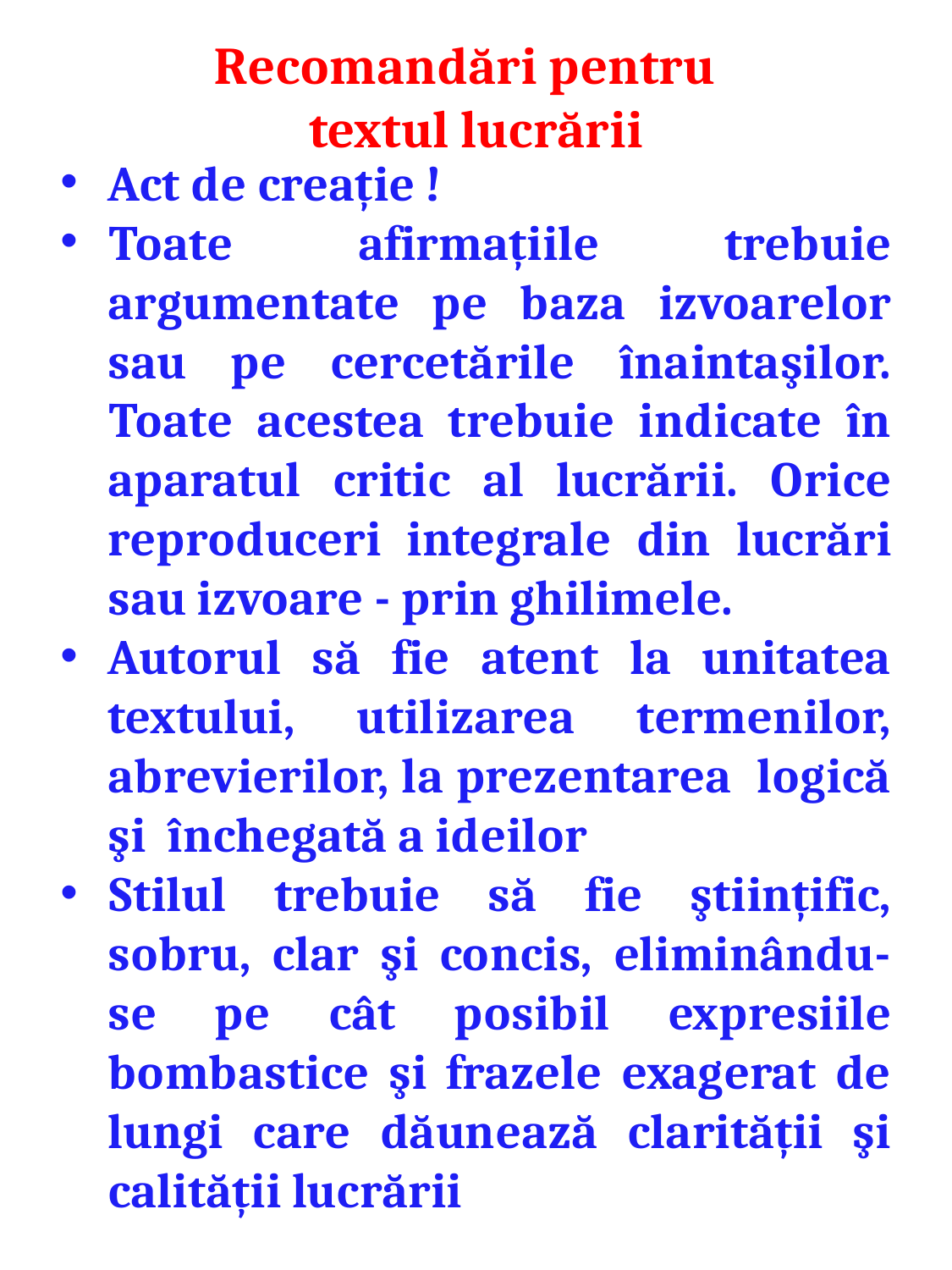

# Recomandări pentru textul lucrării
Act de creaţie !
Toate afirmaţiile trebuie argumentate pe baza izvoarelor sau pe cercetările înaintaşilor. Toate acestea trebuie indicate în aparatul critic al lucrării. Orice reproduceri integrale din lucrări sau izvoare - prin ghilimele.
Autorul să fie atent la unitatea textului, utilizarea termenilor, abrevierilor, la prezentarea  logică şi  închegată a ideilor
Stilul trebuie să fie ştiinţific, sobru, clar şi concis, eliminându-se pe cât posibil expresiile bombastice şi frazele exagerat de lungi care dăunează clarităţii şi calităţii lucrării